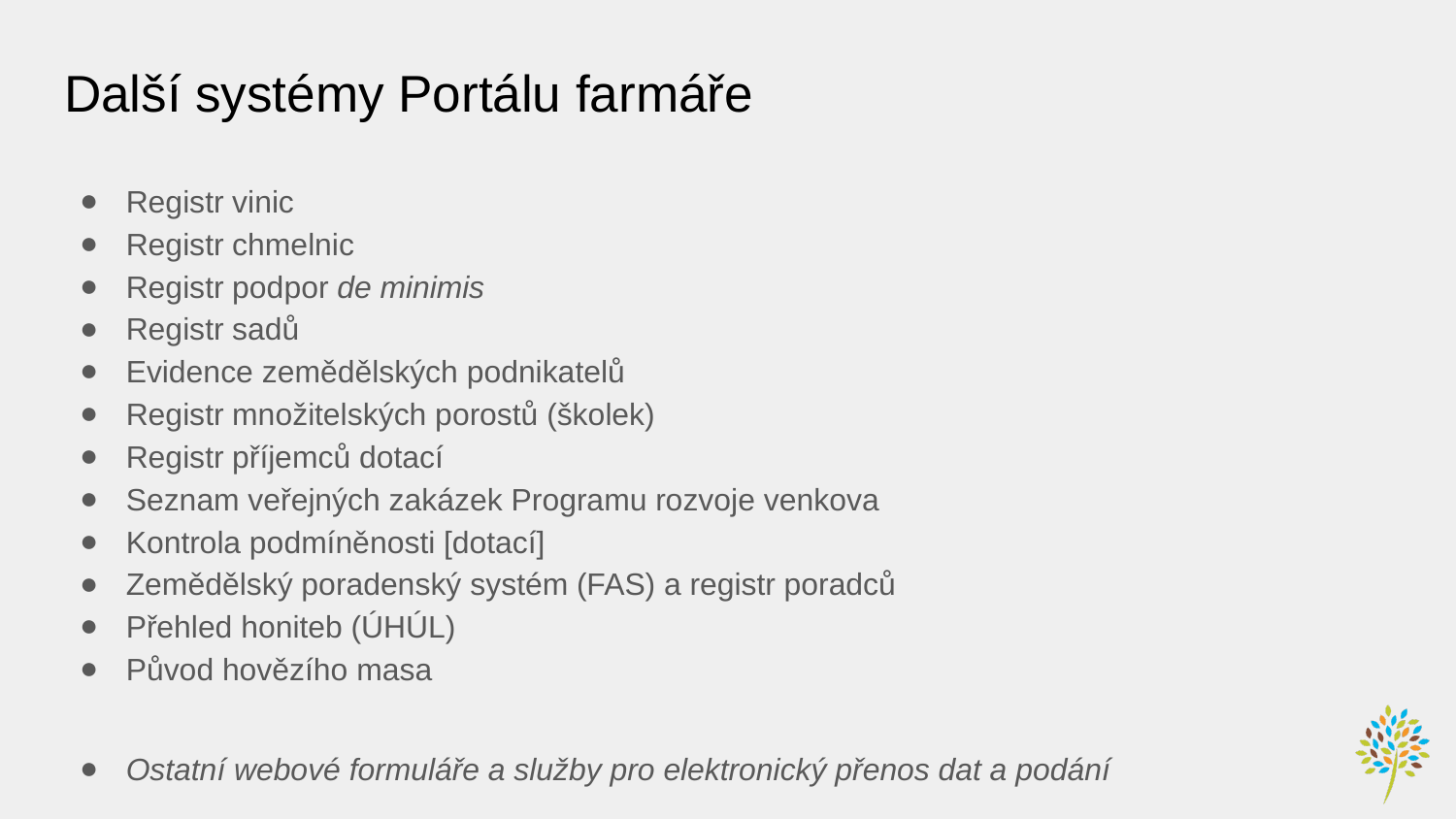

# Další systémy Portálu farmáře
Registr vinic
Registr chmelnic
Registr podpor de minimis
Registr sadů
Evidence zemědělských podnikatelů
Registr množitelských porostů (školek)
Registr příjemců dotací
Seznam veřejných zakázek Programu rozvoje venkova
Kontrola podmíněnosti [dotací]
Zemědělský poradenský systém (FAS) a registr poradců
Přehled honiteb (ÚHÚL)
Původ hovězího masa

Ostatní webové formuláře a služby pro elektronický přenos dat a podání